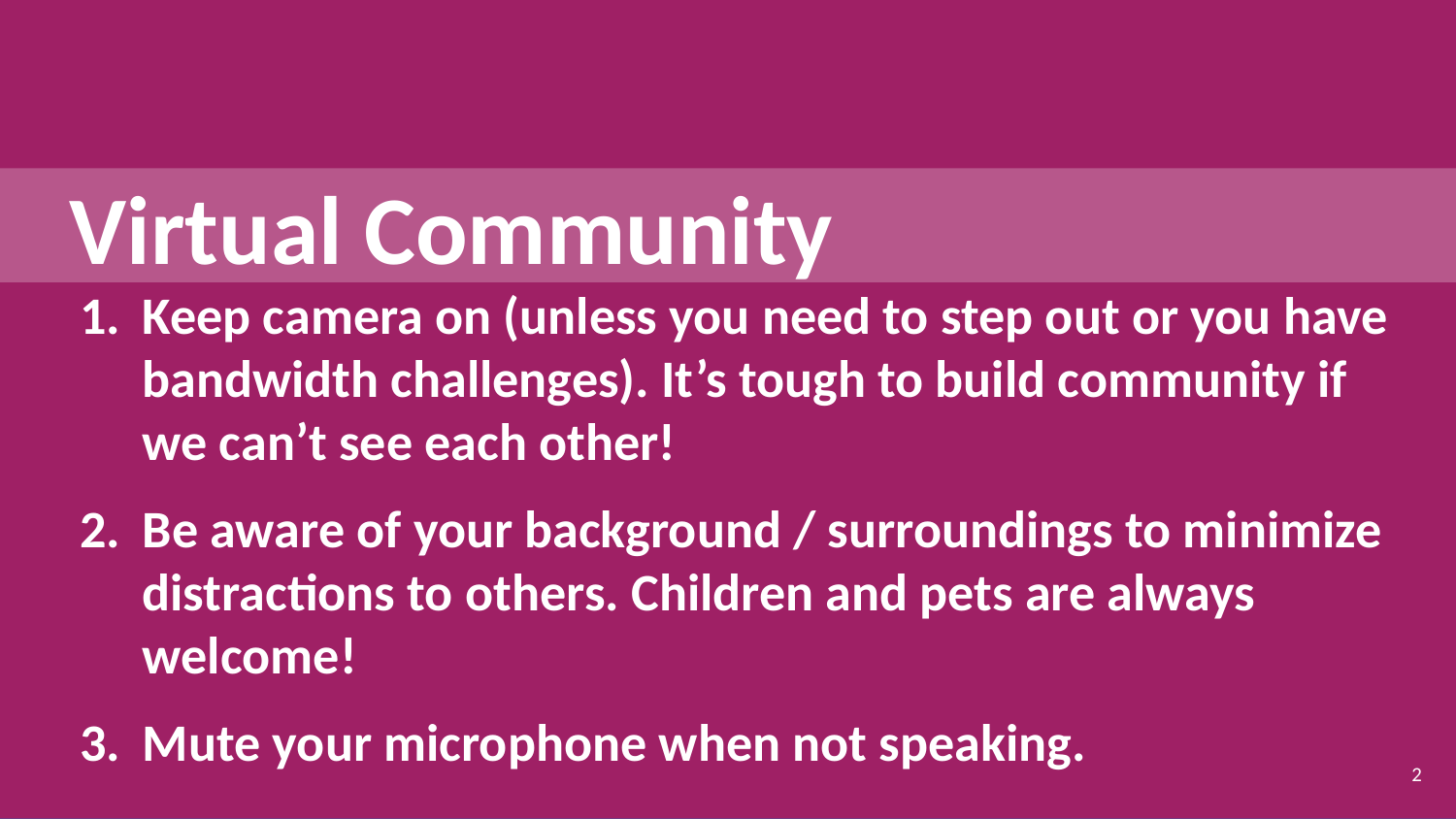

# Virtual Community

Keep camera on (unless you need to step out or you have bandwidth challenges). It’s tough to build community if we can’t see each other!
Be aware of your background / surroundings to minimize distractions to others. Children and pets are always welcome!
Mute your microphone when not speaking.

2